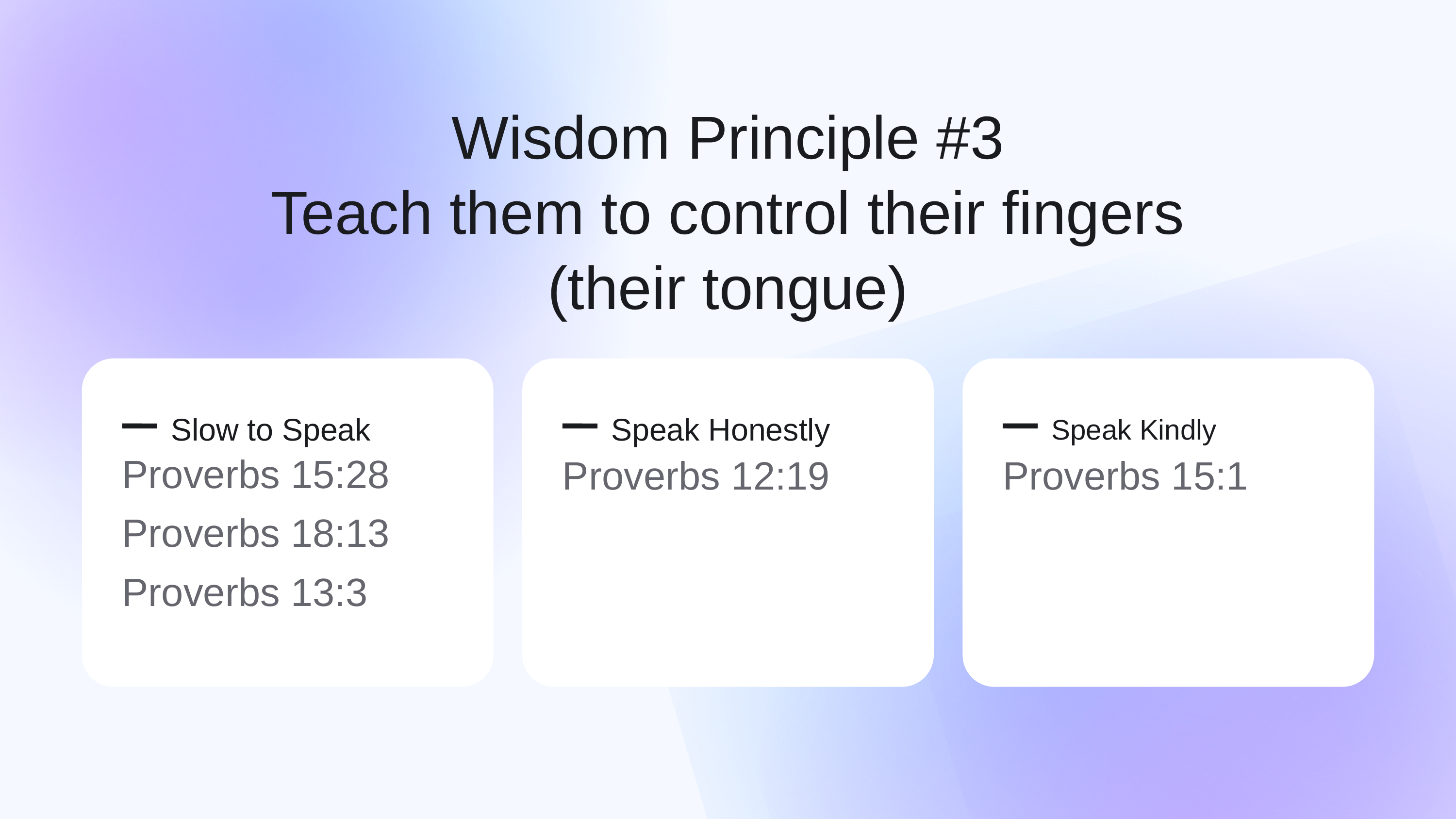

Wisdom Principle #3
Teach them to control their fingers (their tongue)

Slow to Speak

Speak Honestly

Speak Kindly

Proverbs 15:28
Proverbs 18:13
Proverbs 13:3
Proverbs 12:19
Proverbs 15:1